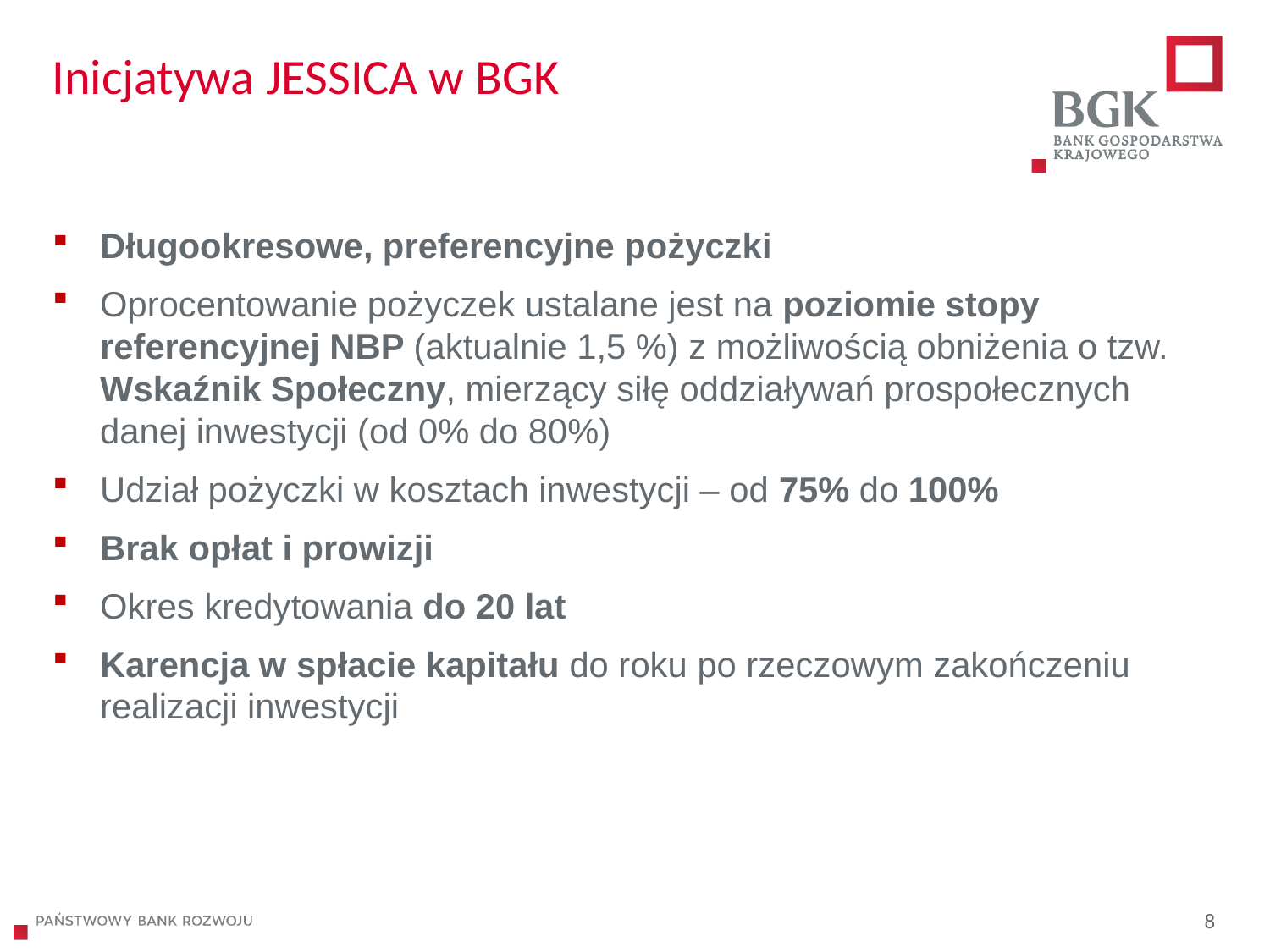

# Inicjatywa JESSICA w BGK
Długookresowe, preferencyjne pożyczki
Oprocentowanie pożyczek ustalane jest na poziomie stopy referencyjnej NBP (aktualnie 1,5 %) z możliwością obniżenia o tzw. Wskaźnik Społeczny, mierzący siłę oddziaływań prospołecznych danej inwestycji (od 0% do 80%)
Udział pożyczki w kosztach inwestycji – od 75% do 100%
Brak opłat i prowizji
Okres kredytowania do 20 lat
Karencja w spłacie kapitału do roku po rzeczowym zakończeniu realizacji inwestycji
8